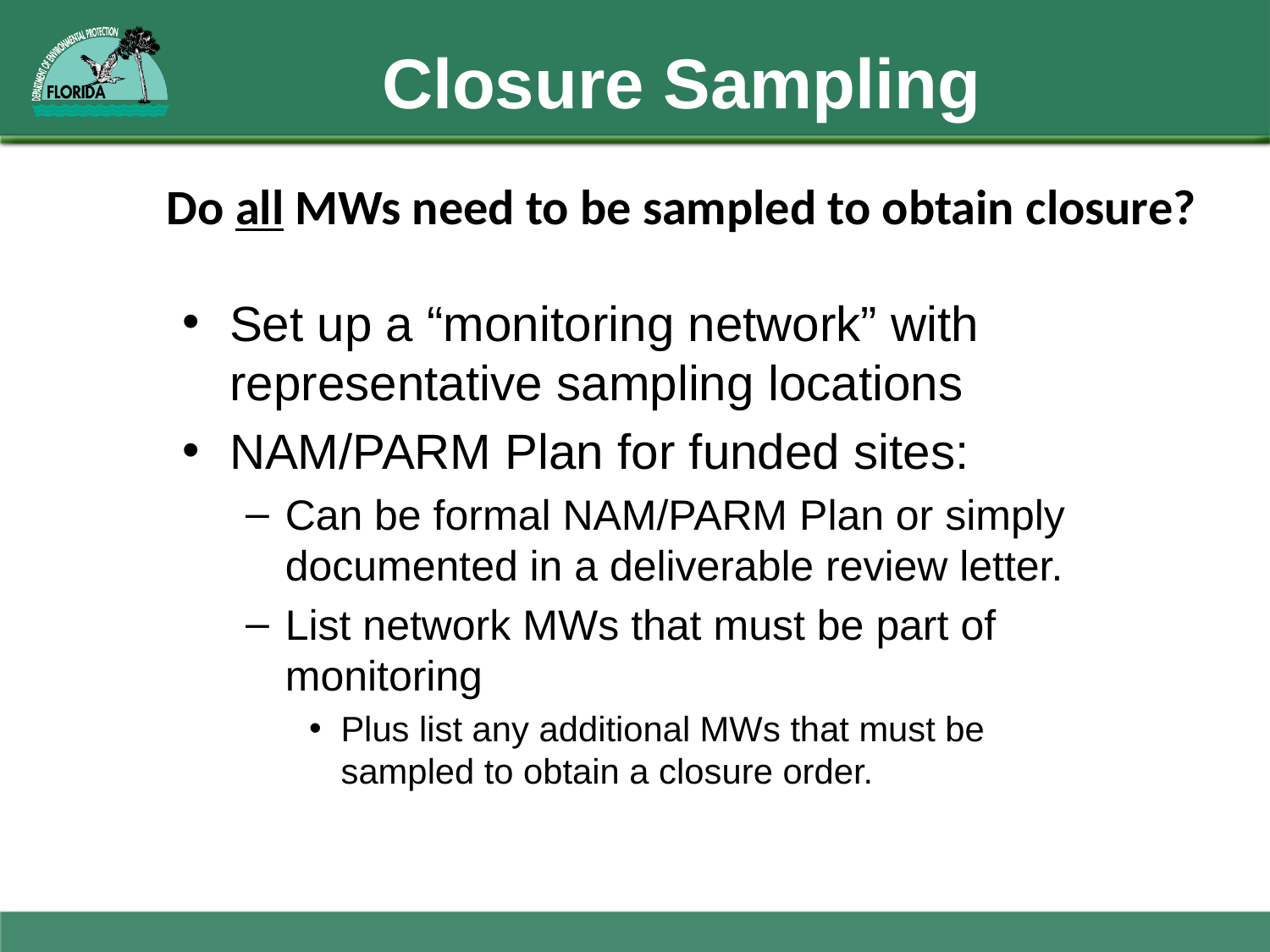

# Closure Sampling
Do all MWs need to be sampled to obtain closure?
Set up a “monitoring network” with representative sampling locations
NAM/PARM Plan for funded sites:
Can be formal NAM/PARM Plan or simply documented in a deliverable review letter.
List network MWs that must be part of monitoring
Plus list any additional MWs that must be sampled to obtain a closure order.